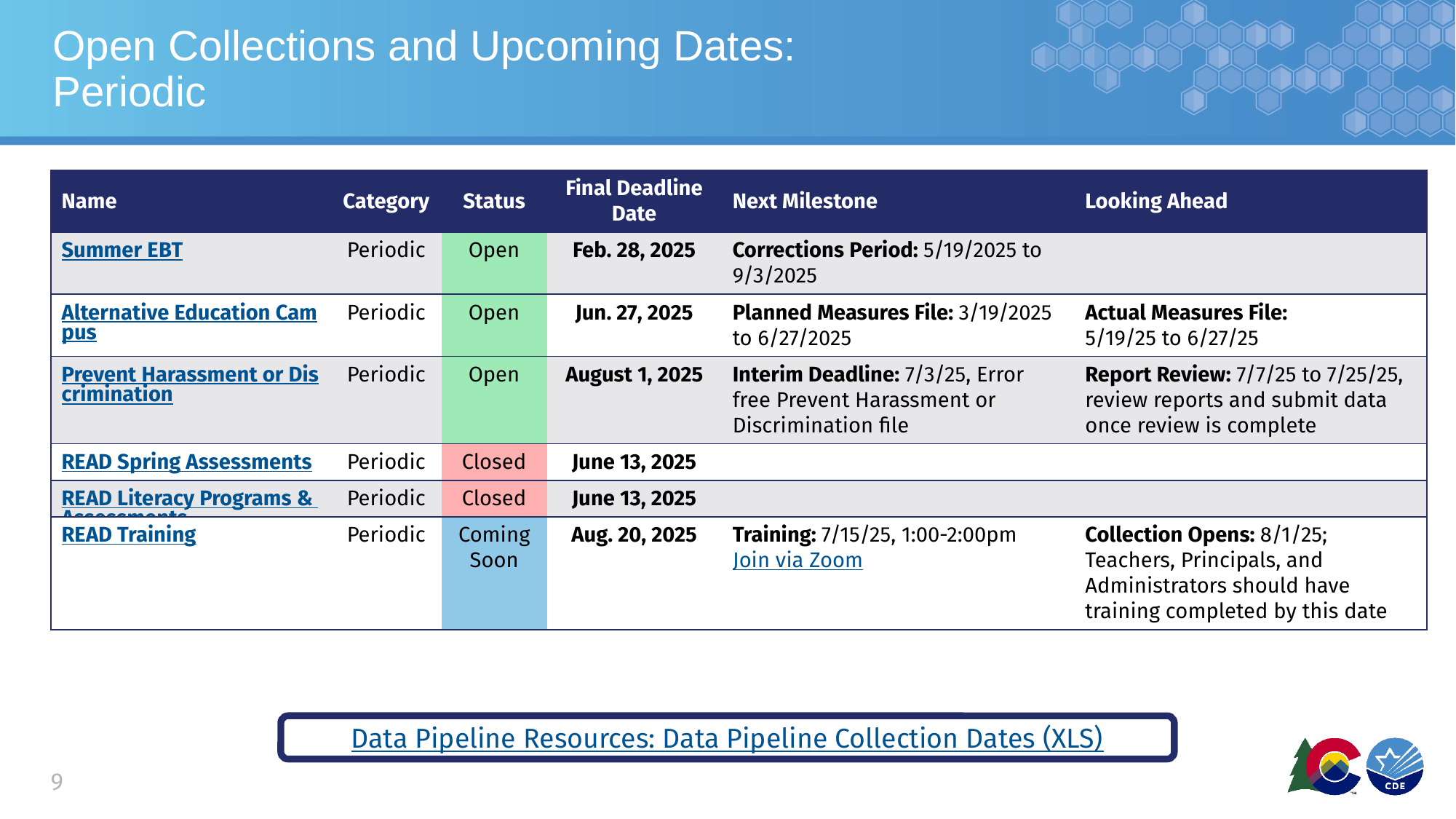

# Open Collections and Upcoming Dates: Periodic
| Name | Category | Status | Final Deadline Date | Next Milestone | Looking Ahead |
| --- | --- | --- | --- | --- | --- |
| Summer EBT | Periodic | Open | Feb. 28, 2025 | Corrections Period: 5/19/2025 to 9/3/2025 |  |
| Alternative Education Campus | Periodic | Open | Jun. 27, 2025 | Planned Measures File: 3/19/2025 to 6/27/2025 | Actual Measures File: 5/19/25 to 6/27/25 |
| Prevent Harassment or Discrimination | Periodic | Open | August 1, 2025 | Interim Deadline: 7/3/25, Error free Prevent Harassment or Discrimination file | Report Review: 7/7/25 to 7/25/25, review reports and submit data once review is complete |
| READ Spring Assessments | Periodic | Closed | June 13, 2025 |  |  |
| READ Literacy Programs & Assessments | Periodic | Closed | June 13, 2025 |  |  |
| READ Training | Periodic | Coming Soon | Aug. 20, 2025 | Training: 7/15/25, 1:00-2:00pm Join via Zoom | Collection Opens: 8/1/25; Teachers, Principals, and Administrators should have training completed by this date |
Data Pipeline Resources: Data Pipeline Collection Dates (XLS)
9